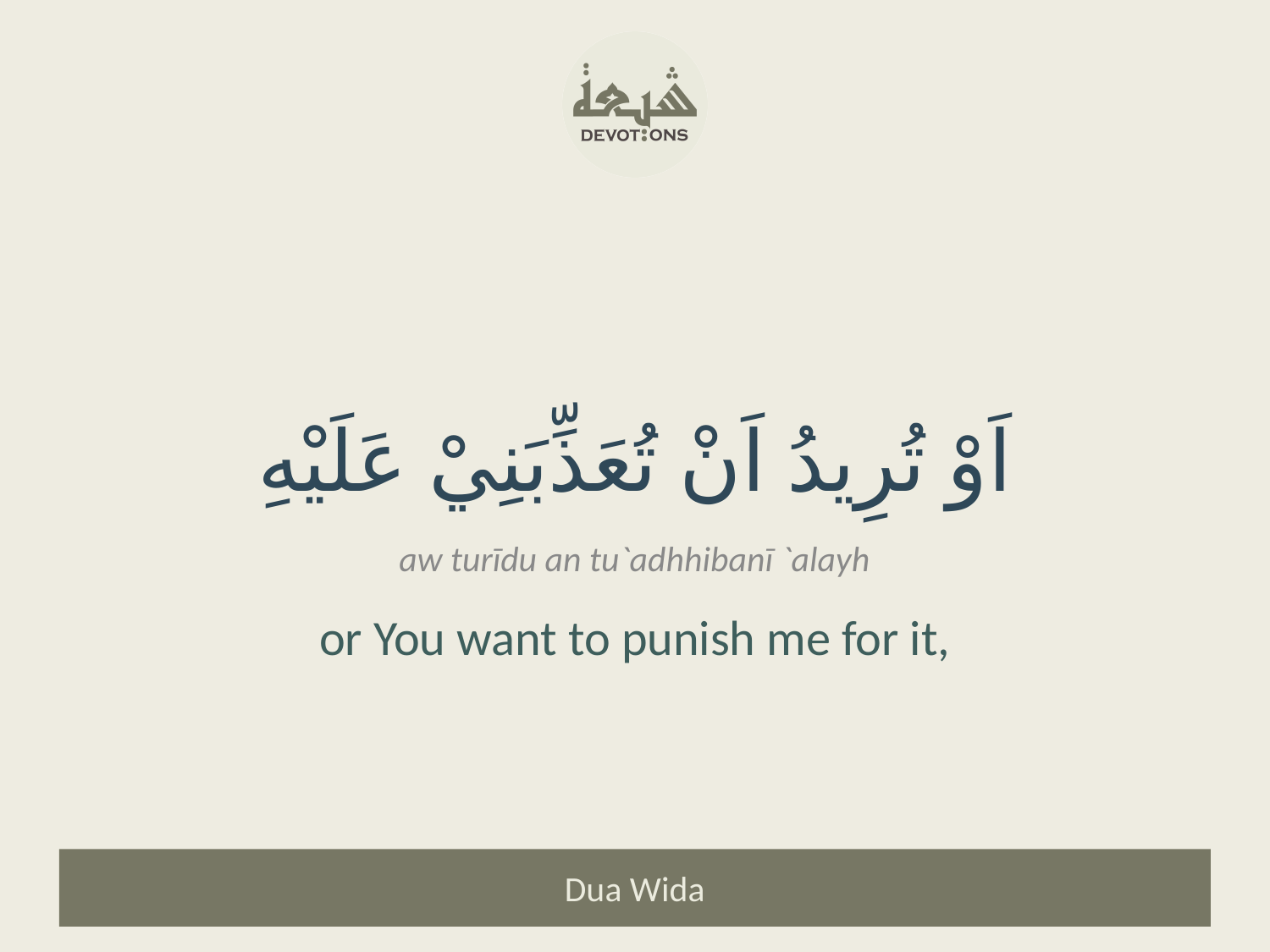

اَوْ تُرِيدُ اَنْ تُعَذِّبَنِيْ عَلَيْهِ
aw turīdu an tu`adhhibanī `alayh
or You want to punish me for it,
Dua Wida